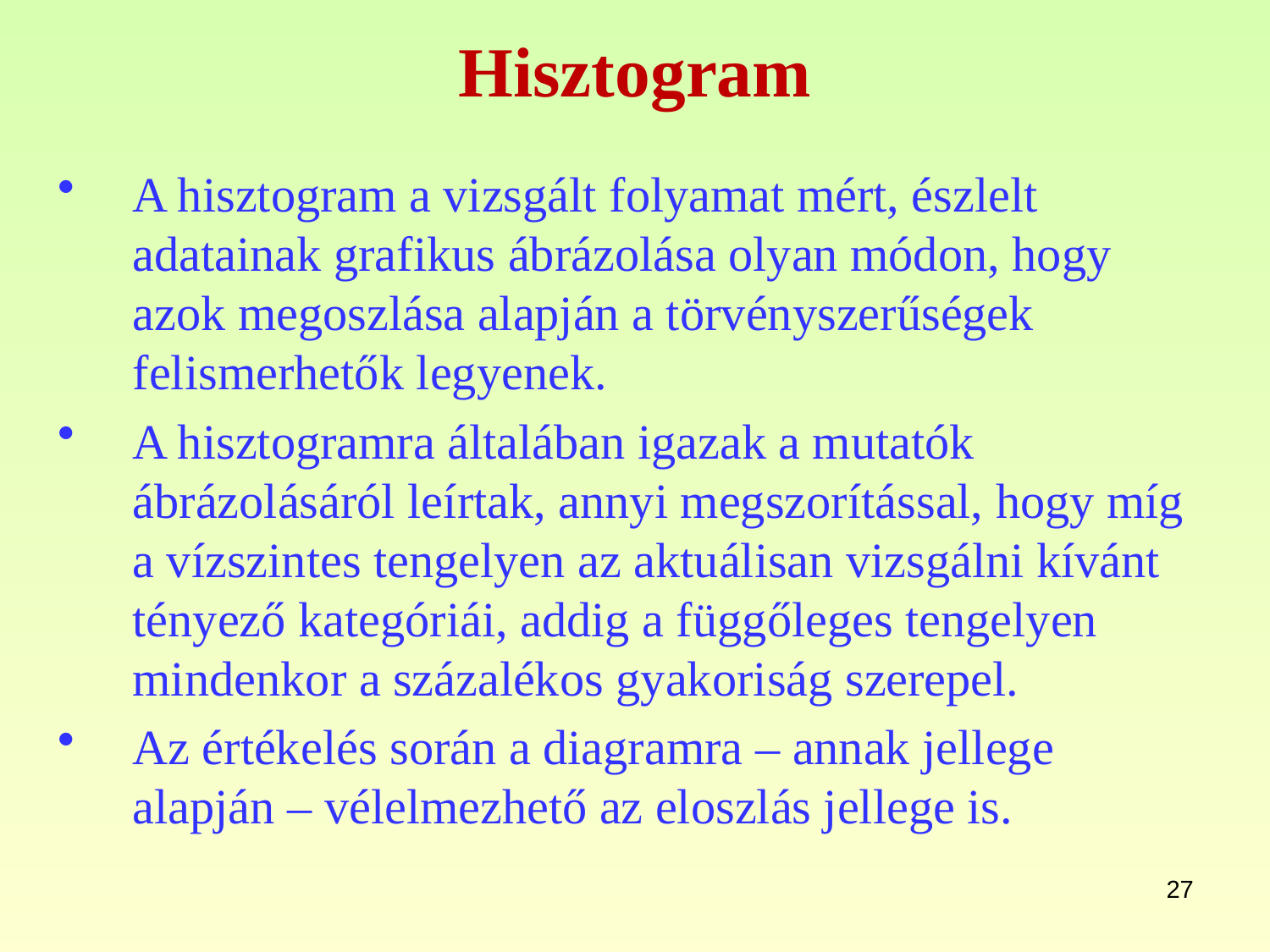

# Hisztogram

A hisztogram a vizsgált folyamat mért, észlelt adatainak grafikus ábrázolása olyan módon, hogy azok megoszlása alapján a törvényszerűségek felismerhetők legyenek.
A hisztogramra általában igazak a mutatók ábrázolásáról leírtak, annyi megszorítással, hogy míg a vízszintes tengelyen az aktuálisan vizsgálni kívánt tényező kategóriái, addig a függőleges tengelyen mindenkor a százalékos gyakoriság szerepel.
Az értékelés során a diagramra – annak jellege alapján – vélelmezhető az eloszlás jellege is.
27